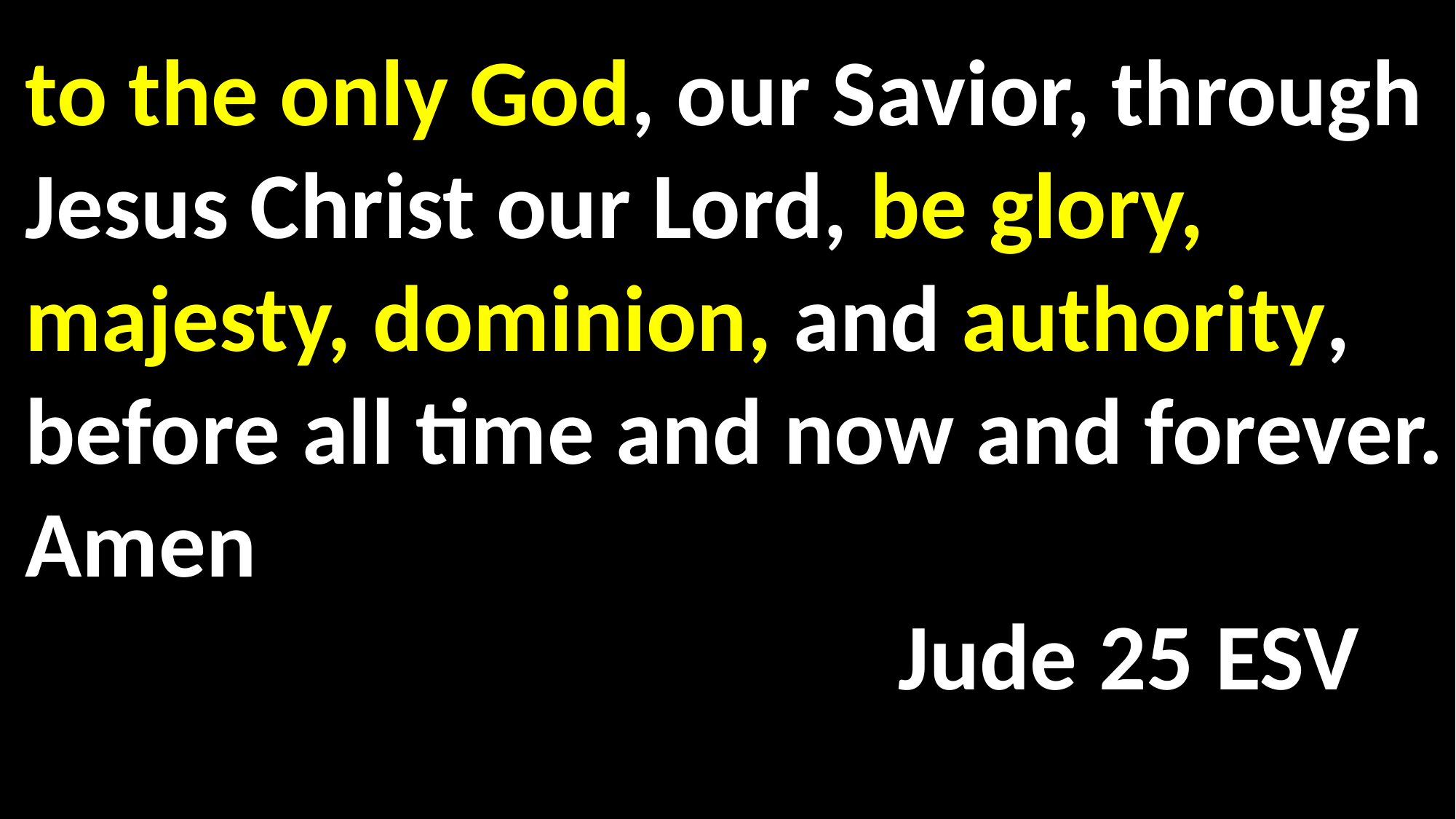

to the only God, our Savior, through Jesus Christ our Lord, be glory, majesty, dominion, and authority, before all time and now and forever. Amen											      								Jude 25 ESV